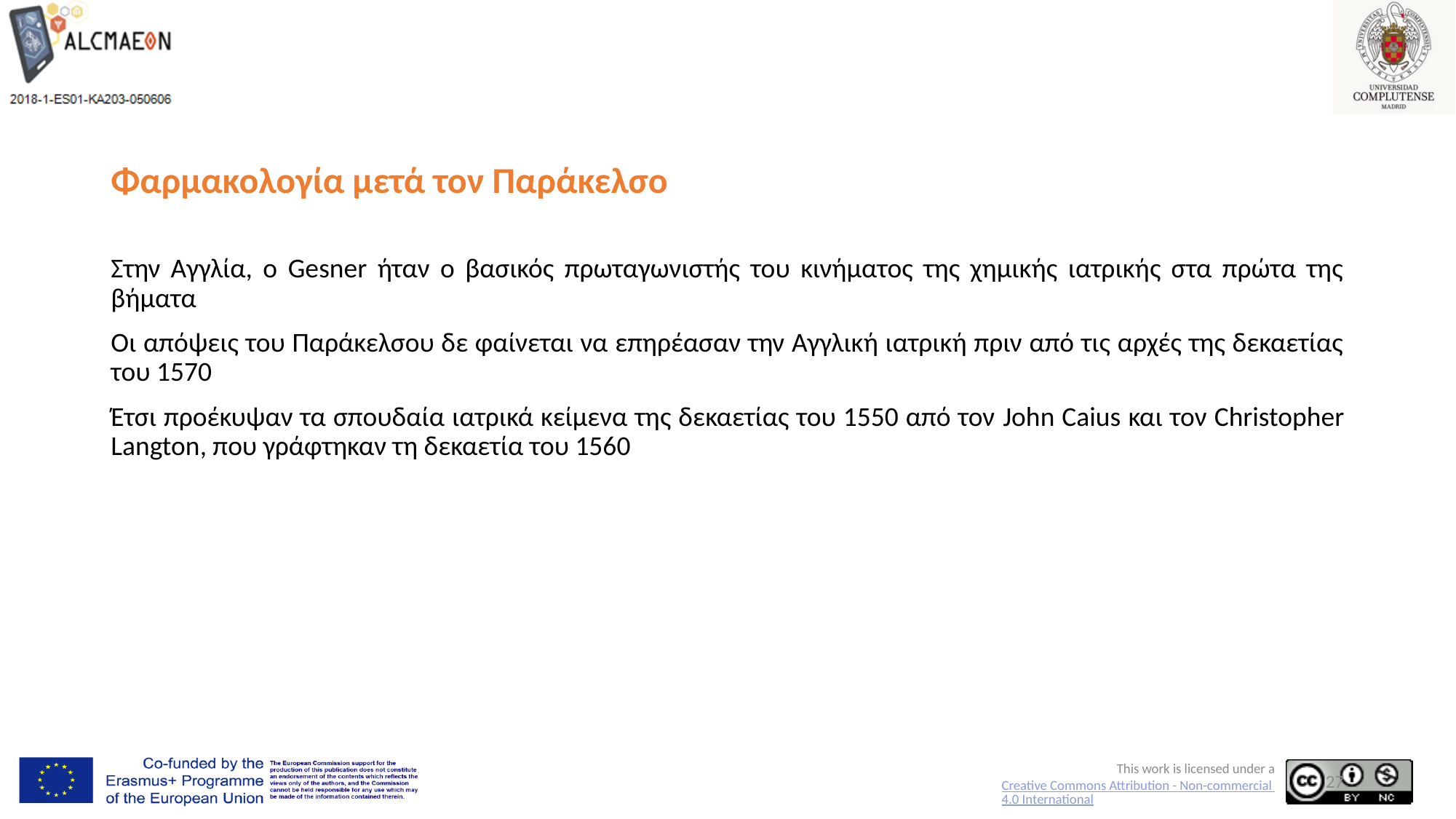

# Φαρμακολογία μετά τον Παράκελσο
Στην Αγγλία, ο Gesner ήταν ο βασικός πρωταγωνιστής του κινήματος της χημικής ιατρικής στα πρώτα της βήματα
Οι απόψεις του Παράκελσου δε φαίνεται να επηρέασαν την Αγγλική ιατρική πριν από τις αρχές της δεκαετίας του 1570
Έτσι προέκυψαν τα σπουδαία ιατρικά κείμενα της δεκαετίας του 1550 από τον John Caius και τον Christopher Langton, που γράφτηκαν τη δεκαετία του 1560
27